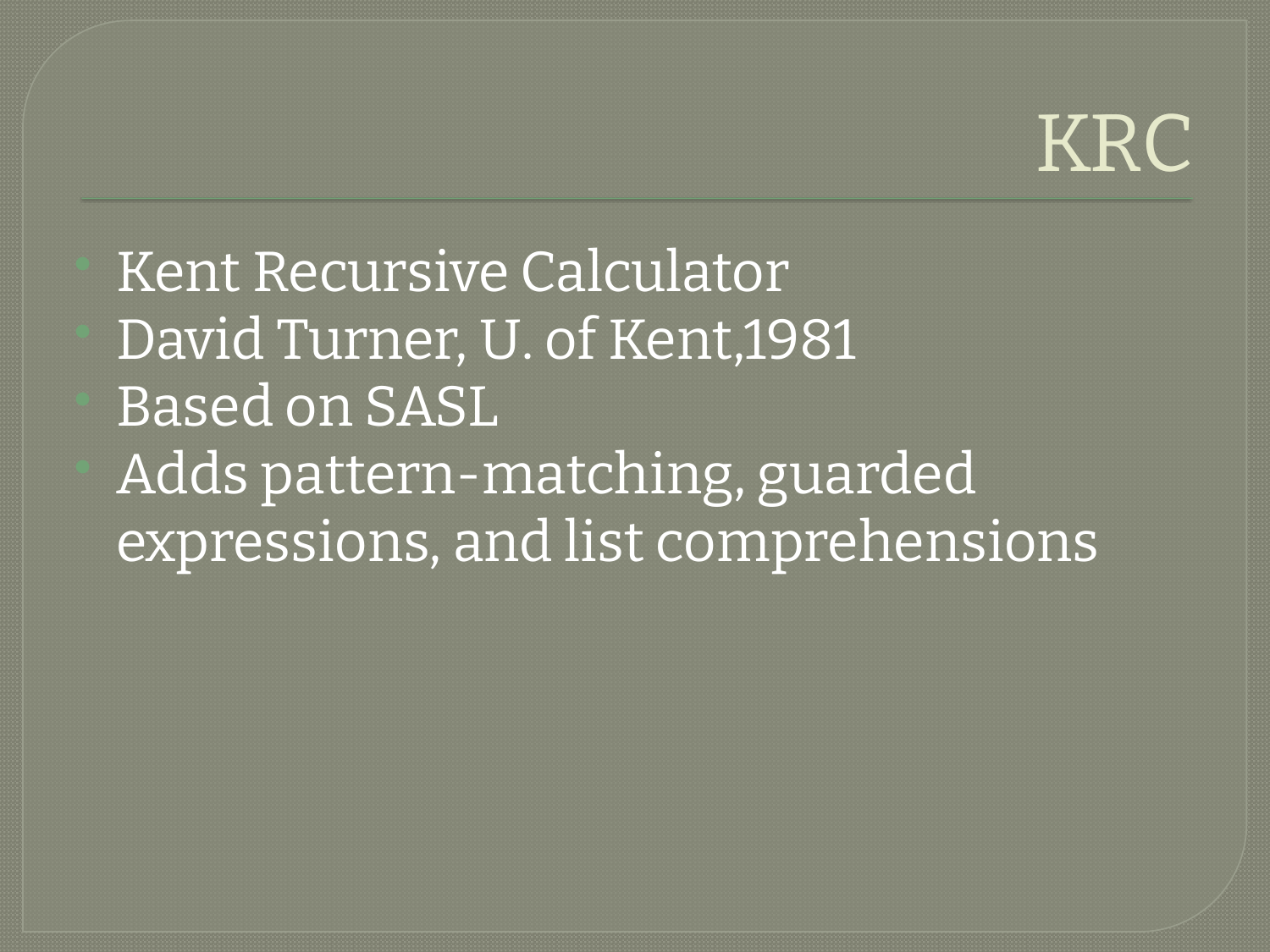

# KRC
Kent Recursive Calculator
David Turner, U. of Kent,1981
Based on SASL
Adds pattern-matching, guarded expressions, and list comprehensions